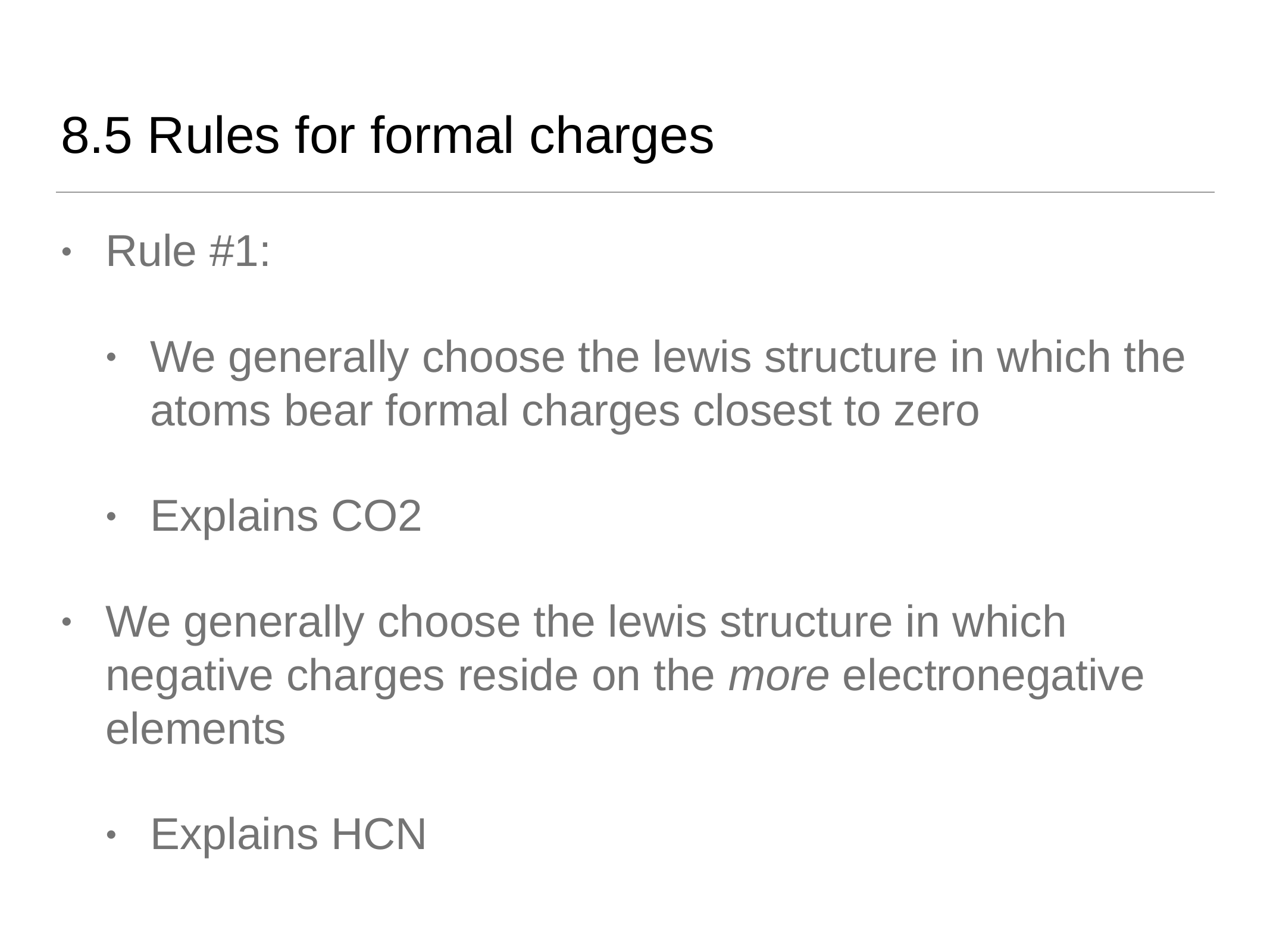

# 8.5 Rules for formal charges
Rule #1:
We generally choose the lewis structure in which the atoms bear formal charges closest to zero
Explains CO2
We generally choose the lewis structure in which negative charges reside on the more electronegative elements
Explains HCN